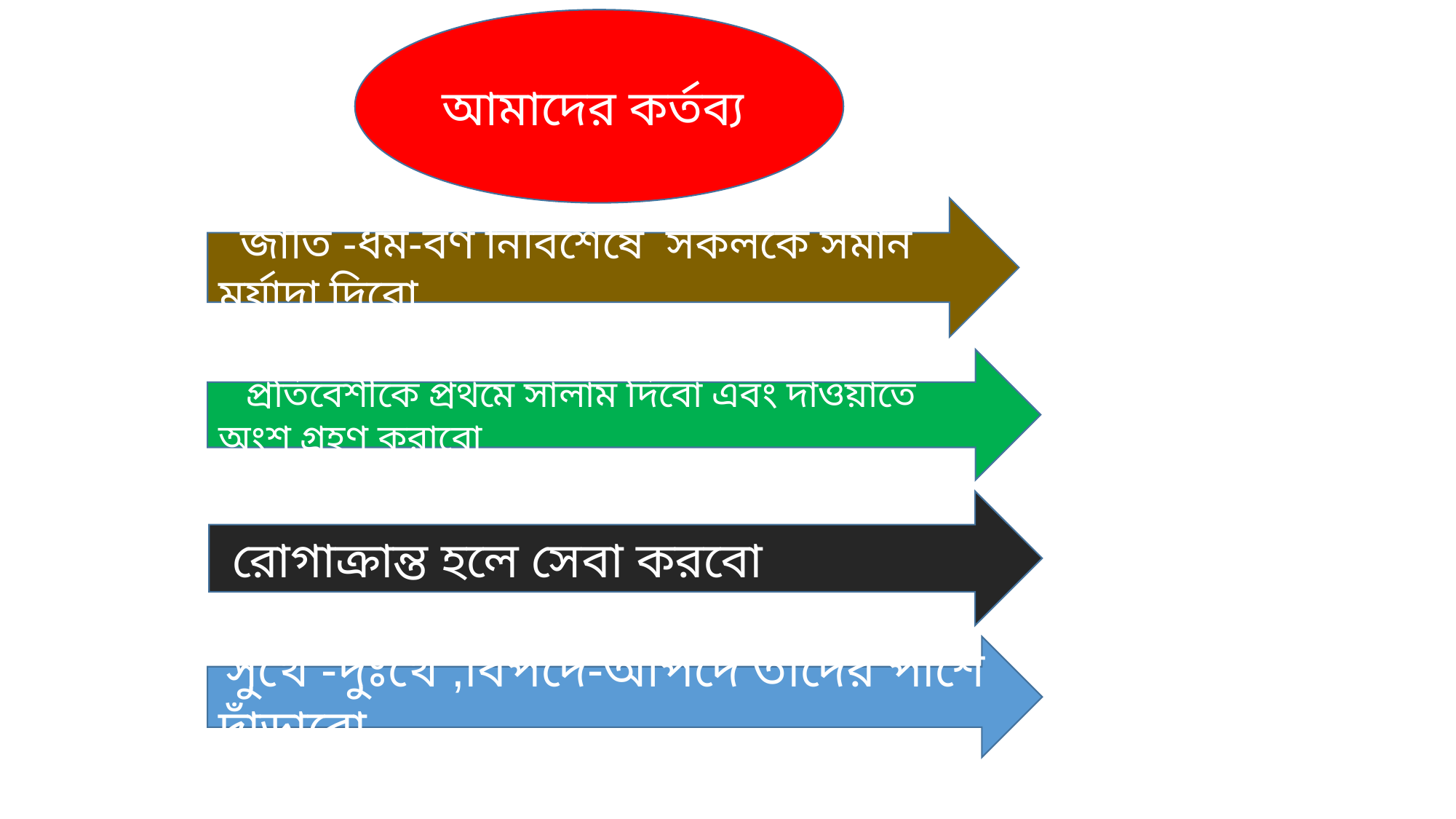

আমাদের কর্তব্য
  জাতি -ধর্ম-বর্ণ নির্বিশেষে  সকলকে সমান মর্যাদা দিবো

   প্রতিবেশীকে প্রথমে সালাম দিবো এবং দাওয়াতে অংশ গ্রহণ করাবো
 রোগাক্রান্ত হলে সেবা করবো
 সুখে -দুঃখে ,বিপদে-আপদে তাদের পাশে দাঁড়াবো